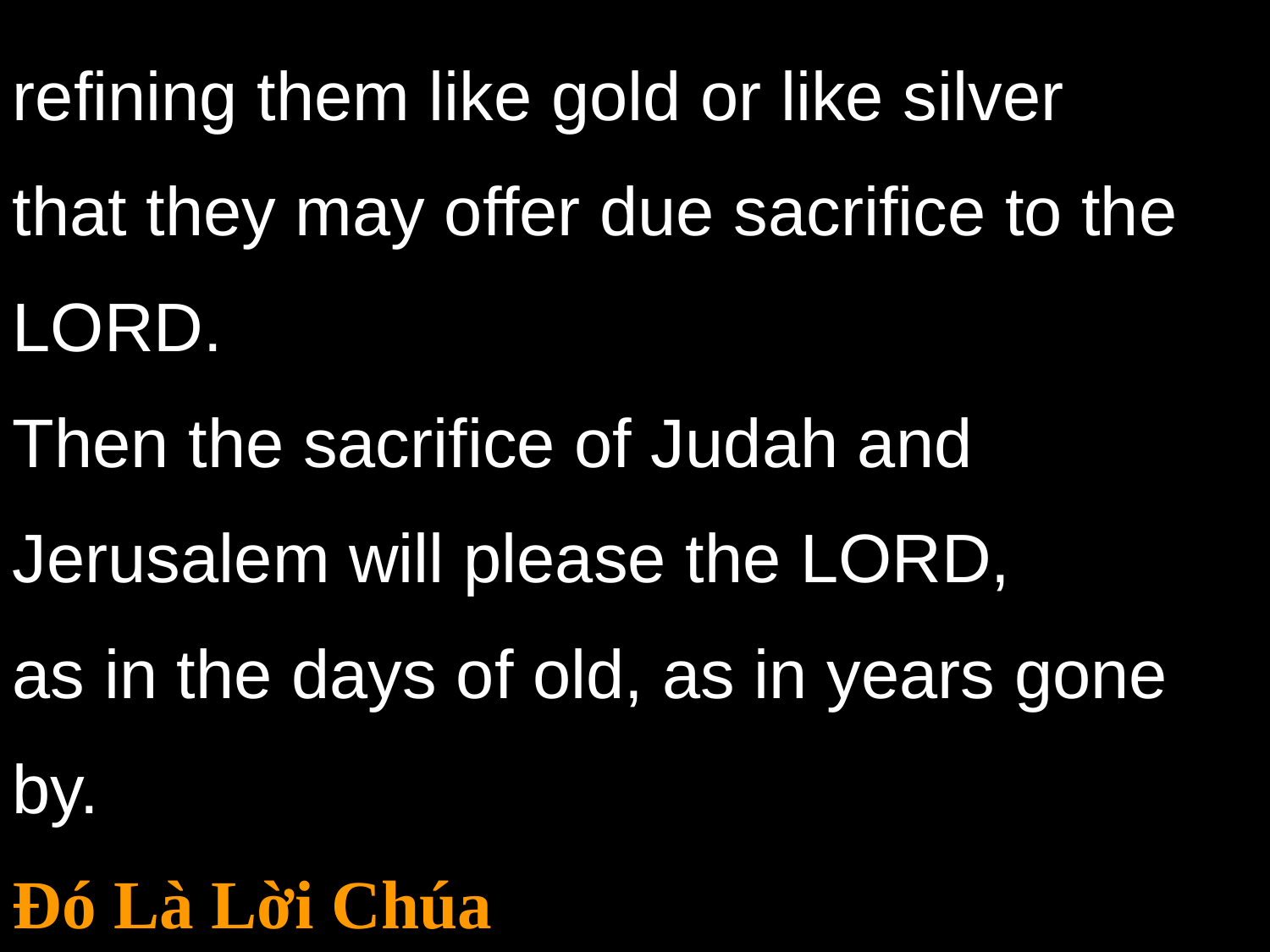

refining them like gold or like silver
that they may offer due sacrifice to the LORD.
Then the sacrifice of Judah and
Jerusalem will please the LORD,
as in the days of old, as in years gone by.
Đó Là Lời Chúa